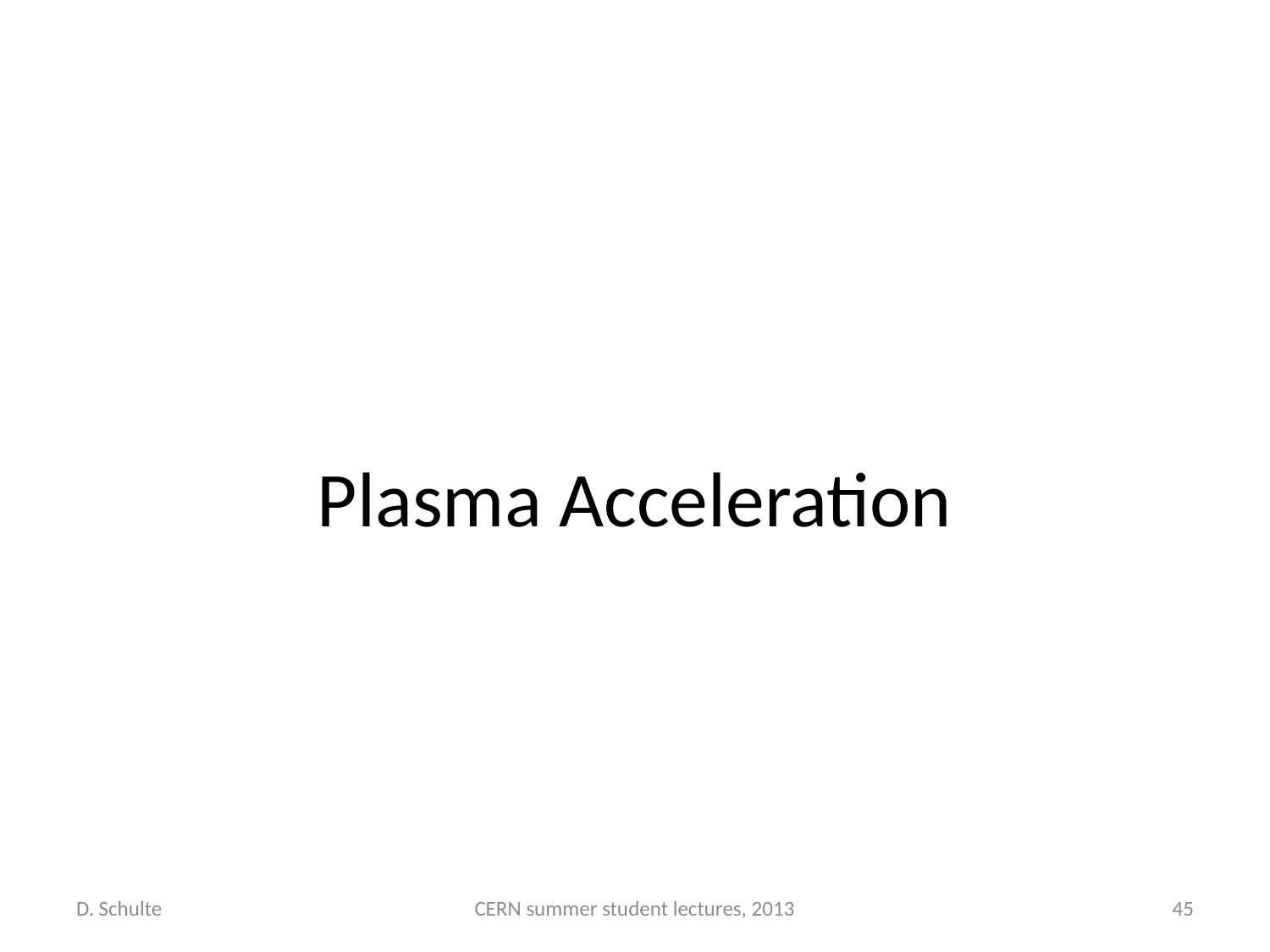

#
Plasma Acceleration
D. Schulte
CERN summer student lectures, 2013
45